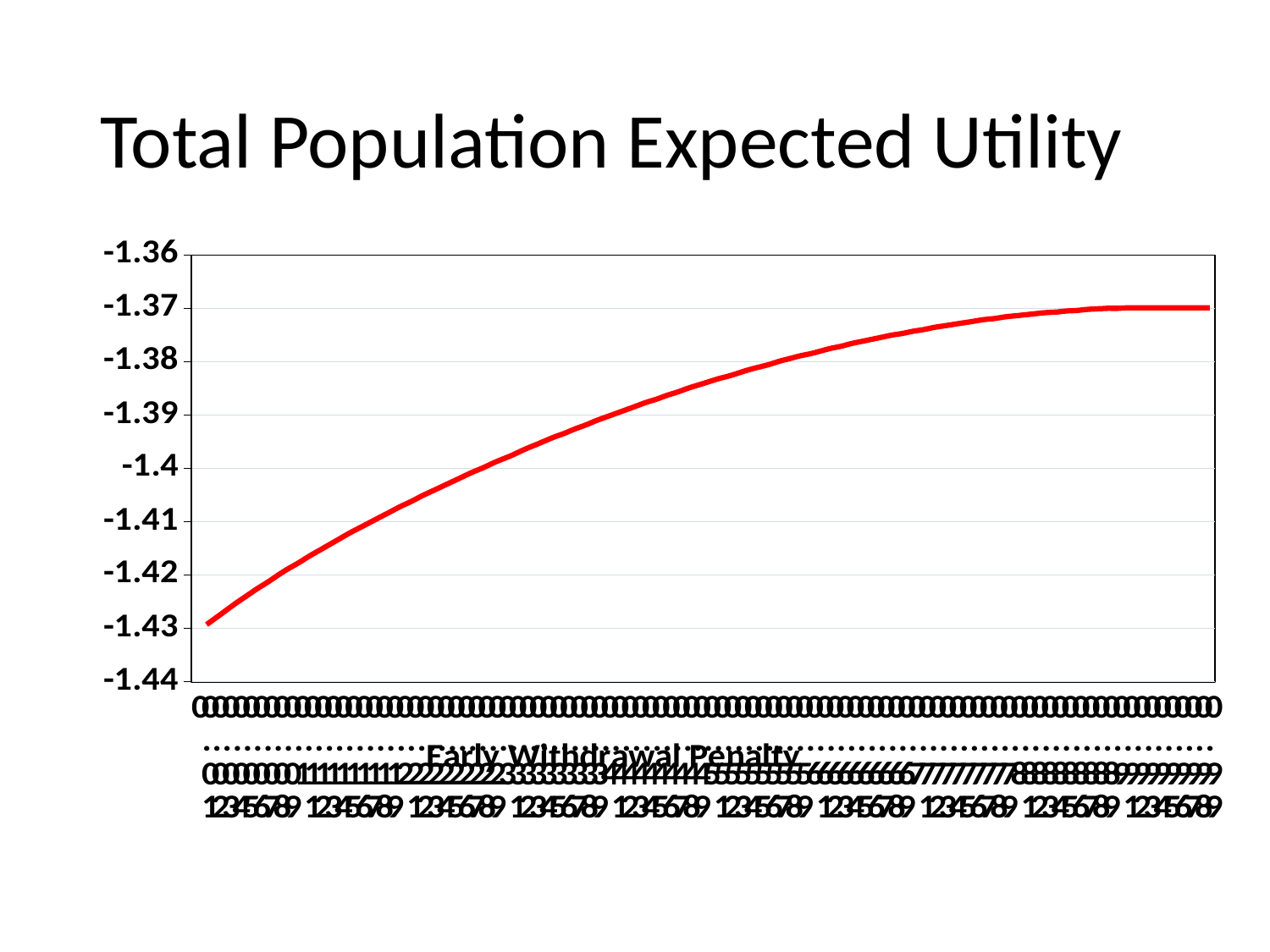

# Total Population Expected Utility

### Chart

| Category | Population Eu |
|---|---|
| 0 | None |
| 0.01 | -1.4293 |
| 0.02 | -1.4279 |
| 0.03 | -1.4265 |
| 0.04 | -1.4251 |
| 0.05 | -1.4238 |
| 0.06 | -1.4225 |
| 7.0000000000000007E-2 | -1.4213 |
| 0.08 | -1.42 |
| 0.09 | -1.4188 |
| 0.1 | -1.4177 |
| 0.11 | -1.4165 |
| 0.12 | -1.4154 |
| 0.13 | -1.4143 |
| 0.14000000000000001 | -1.4132 |
| 0.15 | -1.4121 |
| 0.16 | -1.4111 |
| 0.17 | -1.4101 |
| 0.18 | -1.4091 |
| 0.19 | -1.4081 |
| 0.2 | -1.4071 |
| 0.21 | -1.4062 |
| 0.22 | -1.4052 |
| 0.23 | -1.4043 |
| 0.24 | -1.4034 |
| 0.25 | -1.4025 |
| 0.26 | -1.4016 |
| 0.27 | -1.4007 |
| 0.28000000000000003 | -1.3999 |
| 0.28999999999999998 | -1.399 |
| 0.3 | -1.3982 |
| 0.31 | -1.3974 |
| 0.32 | -1.3965 |
| 0.33 | -1.3957 |
| 0.34 | -1.3949 |
| 0.35 | -1.3941 |
| 0.36 | -1.3934 |
| 0.37 | -1.3926 |
| 0.38 | -1.3919 |
| 0.39 | -1.3911 |
| 0.4 | -1.3904 |
| 0.41 | -1.3897 |
| 0.42 | -1.389 |
| 0.43 | -1.3883 |
| 0.44 | -1.3876 |
| 0.45 | -1.387 |
| 0.46 | -1.3863 |
| 0.47 | -1.3857 |
| 0.48 | -1.385 |
| 0.49 | -1.3844 |
| 0.5 | -1.3838 |
| 0.51 | -1.3832 |
| 0.52 | -1.3827 |
| 0.53 | -1.3821 |
| 0.54 | -1.3815 |
| 0.55000000000000004 | -1.381 |
| 0.56000000000000005 | -1.3805 |
| 0.56999999999999995 | -1.3799 |
| 0.57999999999999996 | -1.3794 |
| 0.59 | -1.3789 |
| 0.6 | -1.3785 |
| 0.61 | -1.378 |
| 0.62 | -1.3775 |
| 0.63 | -1.3771 |
| 0.64 | -1.3766 |
| 0.65 | -1.3762 |
| 0.66 | -1.3758 |
| 0.67 | -1.3754 |
| 0.68 | -1.375 |
| 0.69 | -1.3747 |
| 0.7 | -1.3743 |
| 0.71 | -1.374 |
| 0.72 | -1.3736 |
| 0.73 | -1.3733 |
| 0.74 | -1.373 |
| 0.75 | -1.3727 |
| 0.76 | -1.3724 |
| 0.77 | -1.3721 |
| 0.78 | -1.3719 |
| 0.79 | -1.3716 |
| 0.8 | -1.3714 |
| 0.81 | -1.3712 |
| 0.82 | -1.371 |
| 0.83 | -1.3708 |
| 0.84 | -1.3707 |
| 0.85 | -1.3705 |
| 0.86 | -1.3704 |
| 0.87 | -1.3702 |
| 0.88 | -1.3701 |
| 0.89 | -1.37 |
| 0.9 | -1.37 |
| 0.91 | -1.3699 |
| 0.92 | -1.3699 |
| 0.93 | -1.3699 |
| 0.94 | -1.3699 |
| 0.95 | -1.3699 |
| 0.96 | -1.3699 |
| 0.97 | -1.3699 |
| 0.98 | -1.3699 |
| 0.99 | -1.3699 |